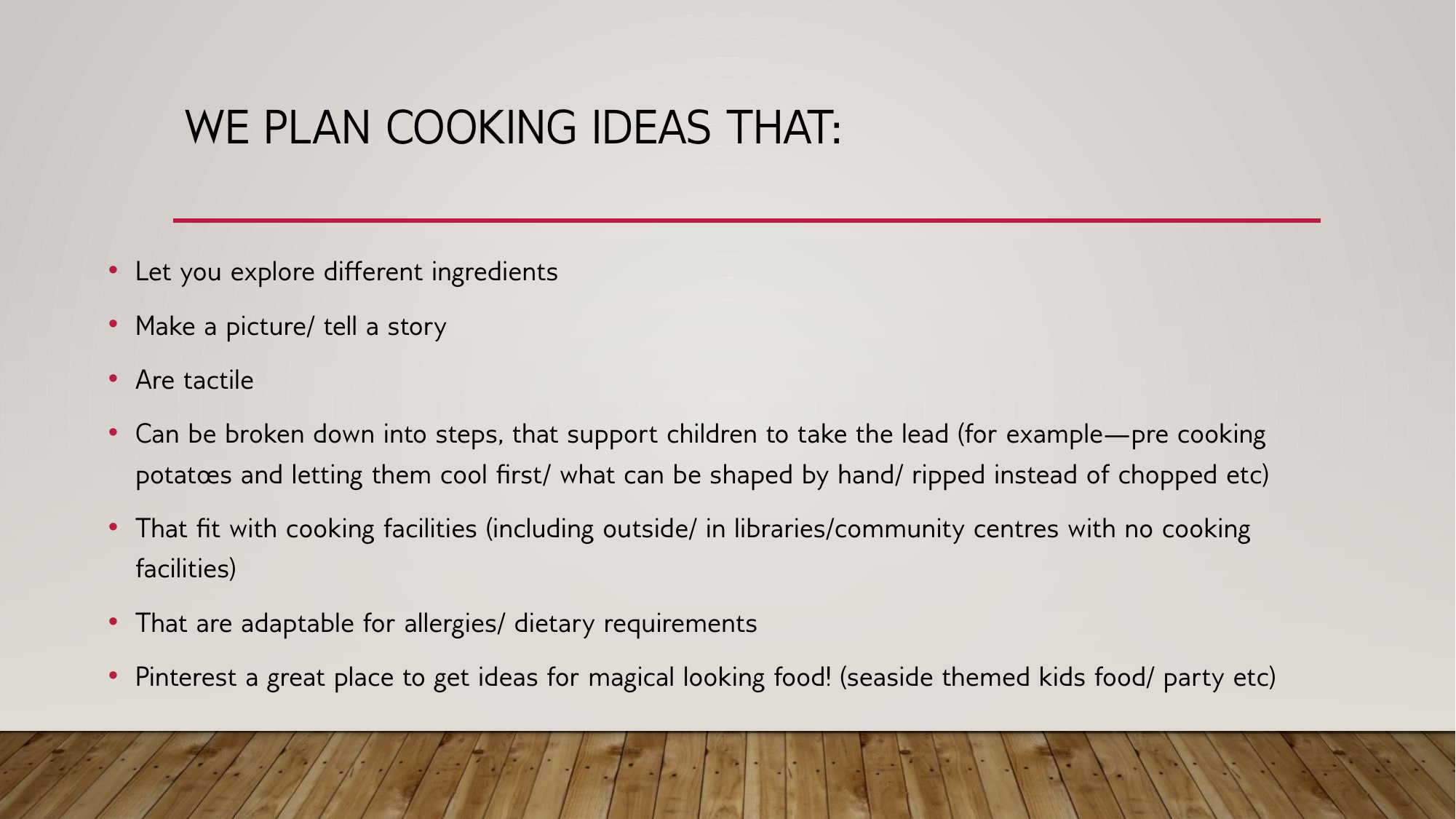

# We plan cooking ideas that:
Let you explore different ingredients
Make a picture/ tell a story
Are tactile
Can be broken down into steps, that support children to take the lead (for example—pre cooking potatoes and letting them cool first/ what can be shaped by hand/ ripped instead of chopped etc)
That fit with cooking facilities (including outside/ in libraries/community centres with no cooking facilities)
That are adaptable for allergies/ dietary requirements
Pinterest a great place to get ideas for magical looking food! (seaside themed kids food/ party etc)